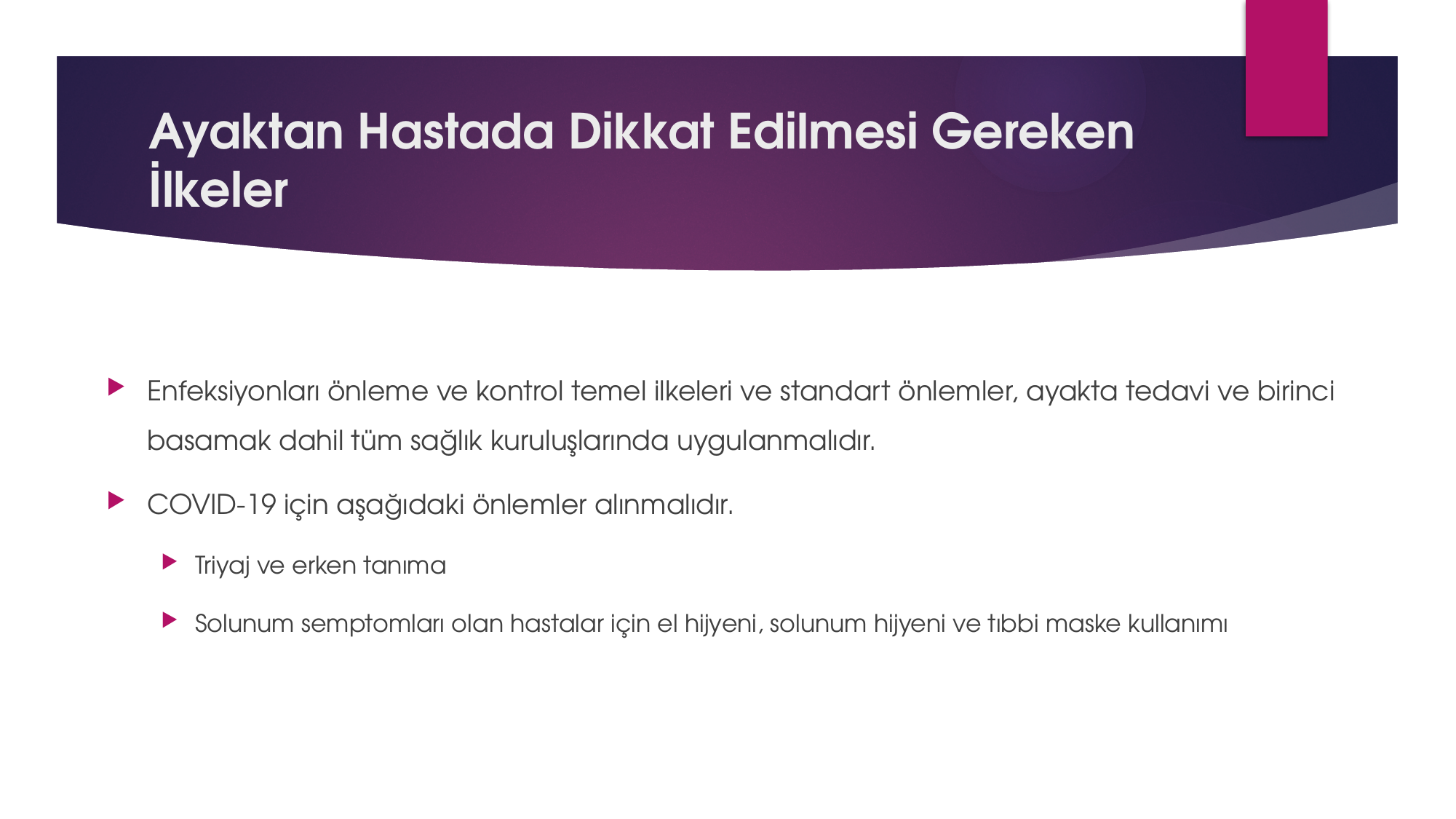

# Ayaktan Hastada Dikkat Edilmesi Gereken İlkeler
Enfeksiyonları önleme ve kontrol temel ilkeleri ve standart önlemler, ayakta tedavi ve birinci basamak dahil tüm sağlık kuruluşlarında uygulanmalıdır.
COVID-19 için aşağıdaki önlemler alınmalıdır.
Triyaj ve erken tanıma
Solunum semptomları olan hastalar için el hijyeni, solunum hijyeni ve tıbbi maske kullanımı